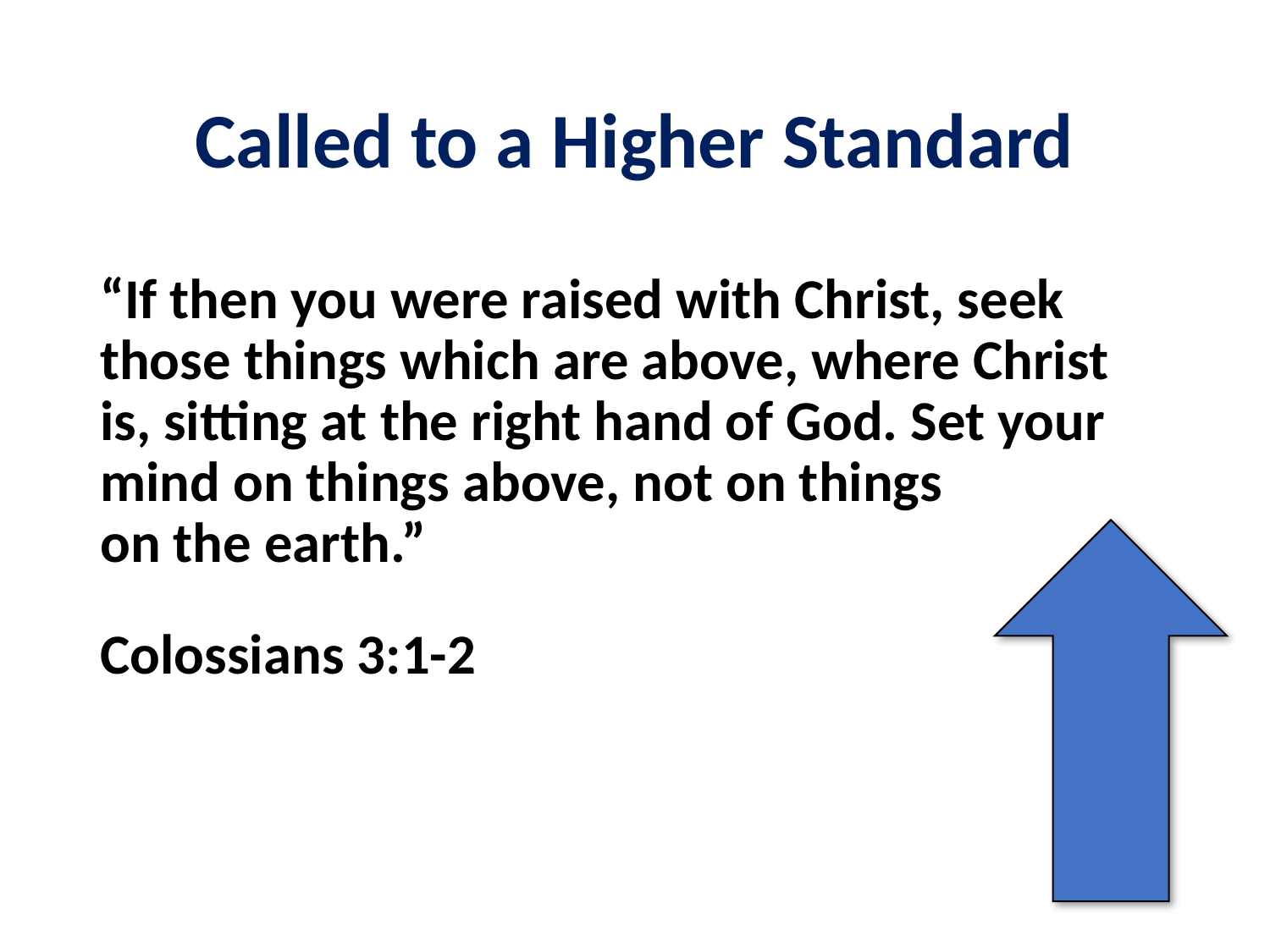

# Called to a Higher Standard
“If then you were raised with Christ, seek those things which are above, where Christ is, sitting at the right hand of God. Set your mind on things above, not on things
on the earth.”

Colossians 3:1-2